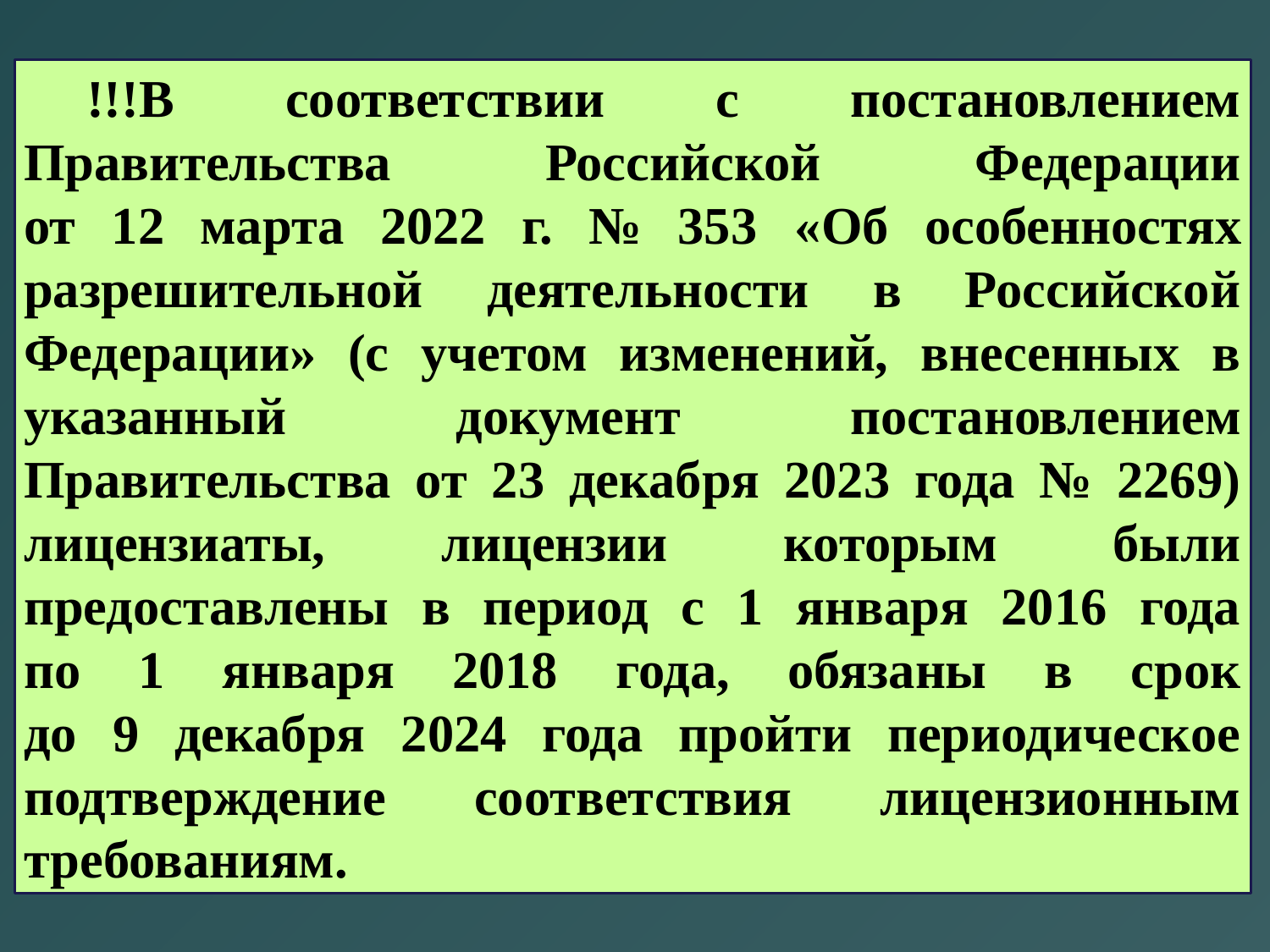

!!!В соответствии с постановлением Правительства Российской Федерации
от 12 марта 2022 г. № 353 «Об особенностях разрешительной деятельности в Российской Федерации» (с учетом изменений, внесенных в указанный документ постановлением Правительства от 23 декабря 2023 года № 2269) лицензиаты, лицензии которым были предоставлены в период с 1 января 2016 года
по 1 января 2018 года, обязаны в срок
до 9 декабря 2024 года пройти периодическое подтверждение соответствия лицензионным требованиям.